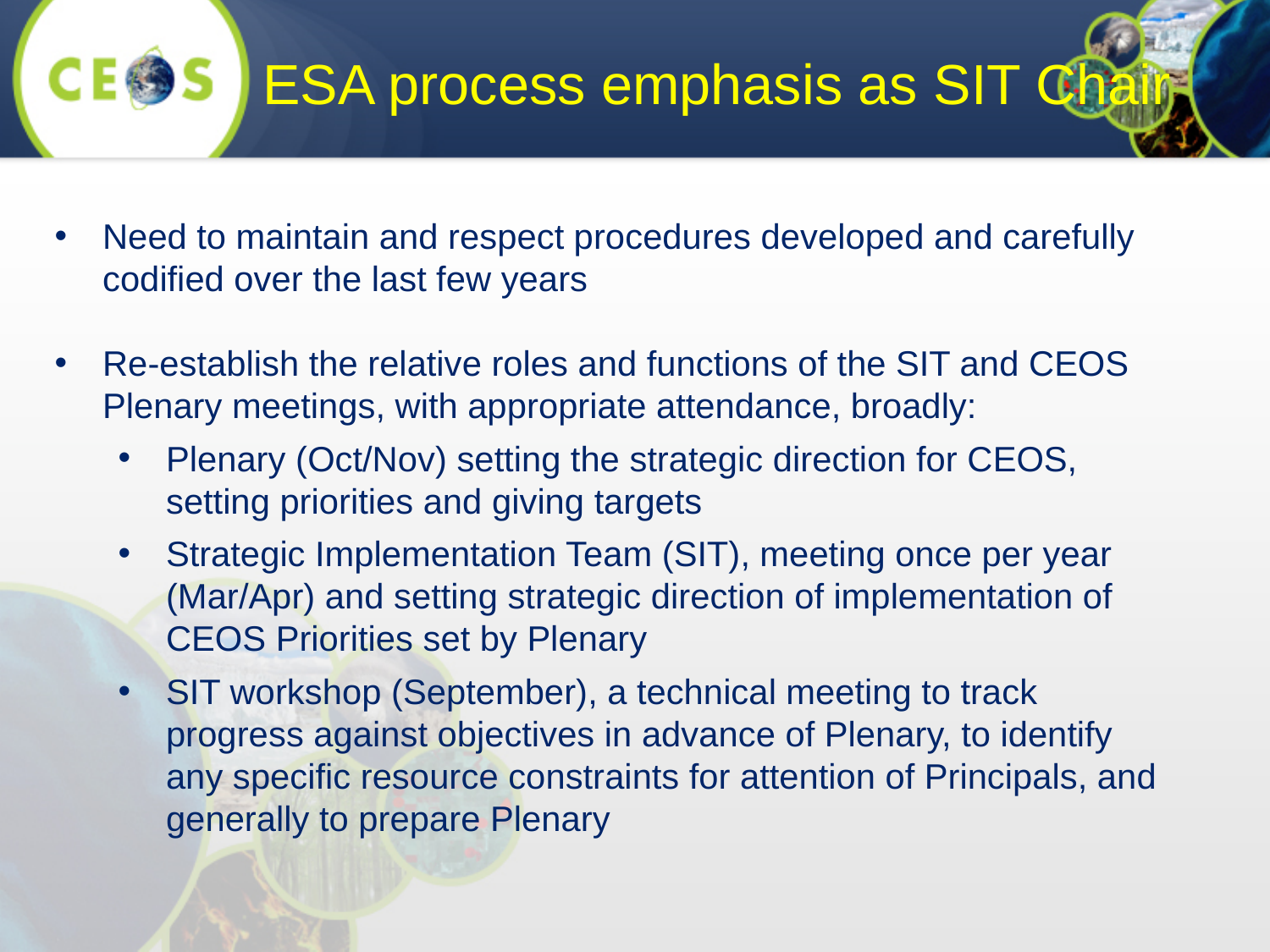

ESA process emphasis as SIT Chair
Need to maintain and respect procedures developed and carefully codified over the last few years

Re-establish the relative roles and functions of the SIT and CEOS Plenary meetings, with appropriate attendance, broadly:
Plenary (Oct/Nov) setting the strategic direction for CEOS, setting priorities and giving targets
Strategic Implementation Team (SIT), meeting once per year (Mar/Apr) and setting strategic direction of implementation of CEOS Priorities set by Plenary
SIT workshop (September), a technical meeting to track progress against objectives in advance of Plenary, to identify any specific resource constraints for attention of Principals, and generally to prepare Plenary